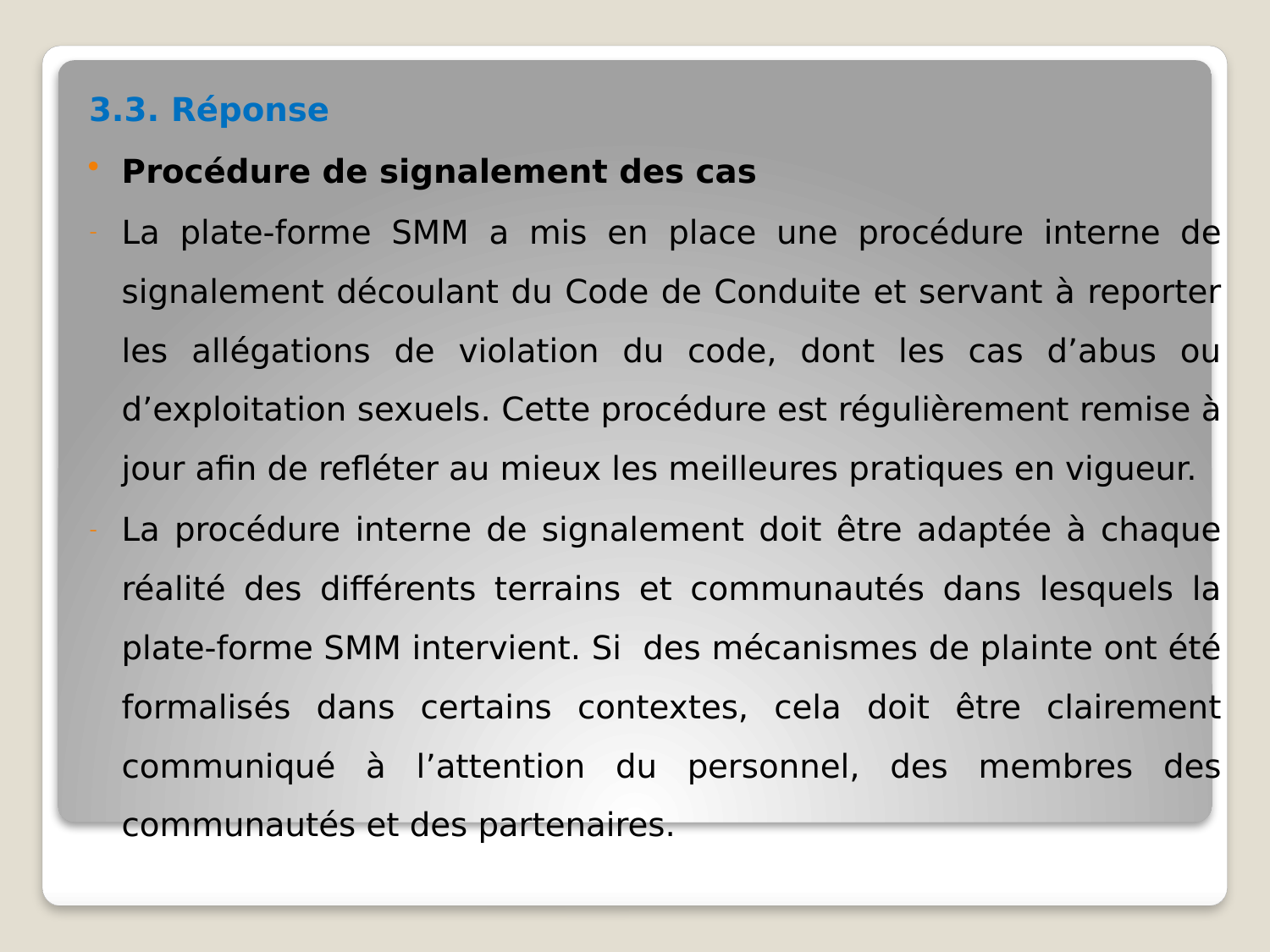

3.3. Réponse
Procédure de signalement des cas
La plate-forme SMM a mis en place une procédure interne de signalement découlant du Code de Conduite et servant à reporter les allégations de violation du code, dont les cas d’abus ou d’exploitation sexuels. Cette procédure est régulièrement remise à jour afin de refléter au mieux les meilleures pratiques en vigueur.
La procédure interne de signalement doit être adaptée à chaque réalité des différents terrains et communautés dans lesquels la plate-forme SMM intervient. Si  des mécanismes de plainte ont été formalisés dans certains contextes, cela doit être clairement communiqué à l’attention du personnel, des membres des communautés et des partenaires.